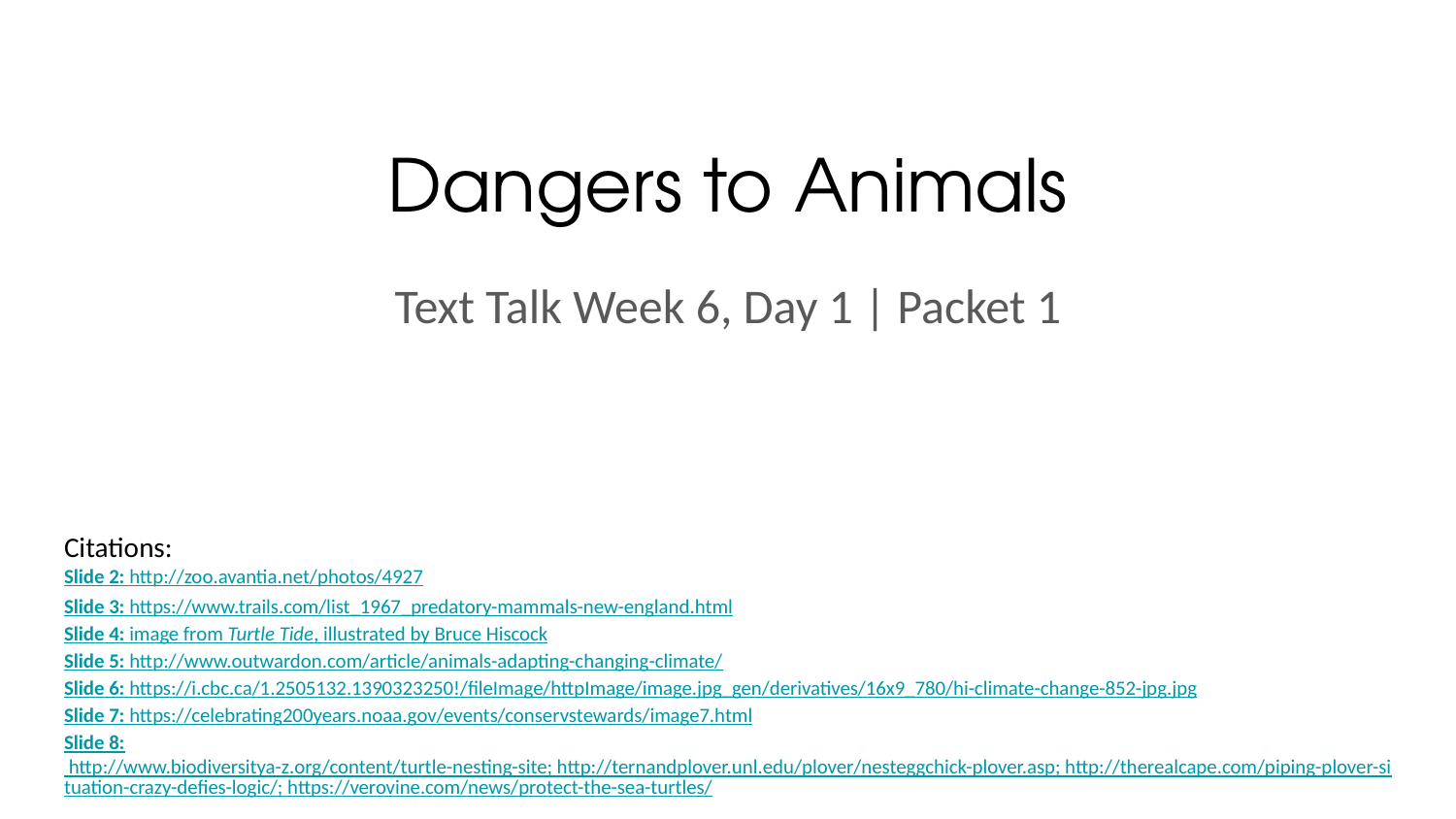

# Dangers to Animals
Text Talk Week 6, Day 1 | Packet 1

Citations:
Slide 2: http://zoo.avantia.net/photos/4927
Slide 3: https://www.trails.com/list_1967_predatory-mammals-new-england.html
Slide 4: image from Turtle Tide, illustrated by Bruce Hiscock
Slide 5: http://www.outwardon.com/article/animals-adapting-changing-climate/
Slide 6: https://i.cbc.ca/1.2505132.1390323250!/fileImage/httpImage/image.jpg_gen/derivatives/16x9_780/hi-climate-change-852-jpg.jpg
Slide 7: https://celebrating200years.noaa.gov/events/conservstewards/image7.html
Slide 8: http://www.biodiversitya-z.org/content/turtle-nesting-site; http://ternandplover.unl.edu/plover/nesteggchick-plover.asp; http://therealcape.com/piping-plover-situation-crazy-defies-logic/; https://verovine.com/news/protect-the-sea-turtles/